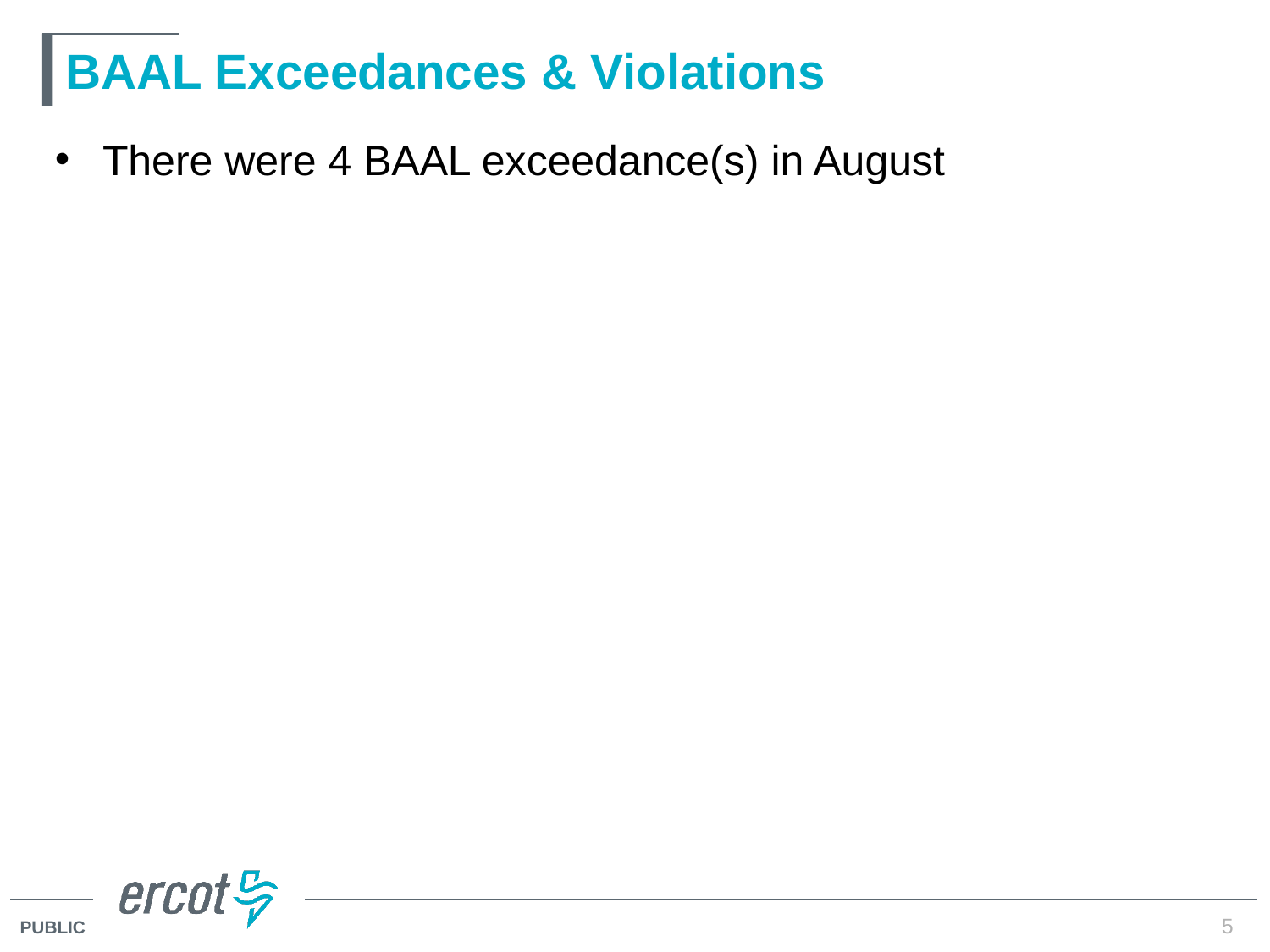

# BAAL Exceedances & Violations
There were 4 BAAL exceedance(s) in August

5